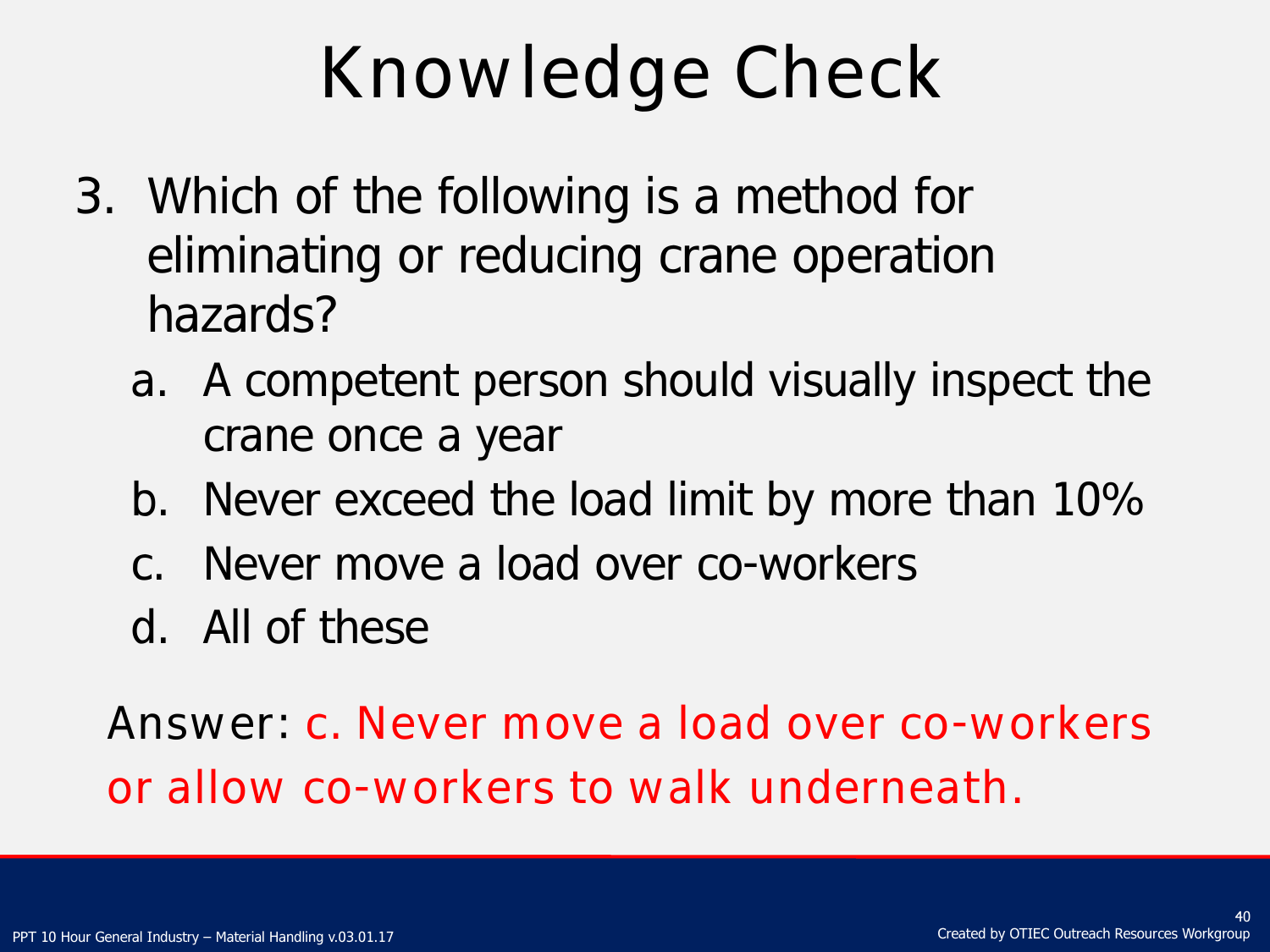

# Knowledge Check
Which of the following is a method for eliminating or reducing crane operation hazards?
A competent person should visually inspect the crane once a year
Never exceed the load limit by more than 10%
Never move a load over co-workers
All of these
Answer: c. Never move a load over co-workers or allow co-workers to walk underneath.